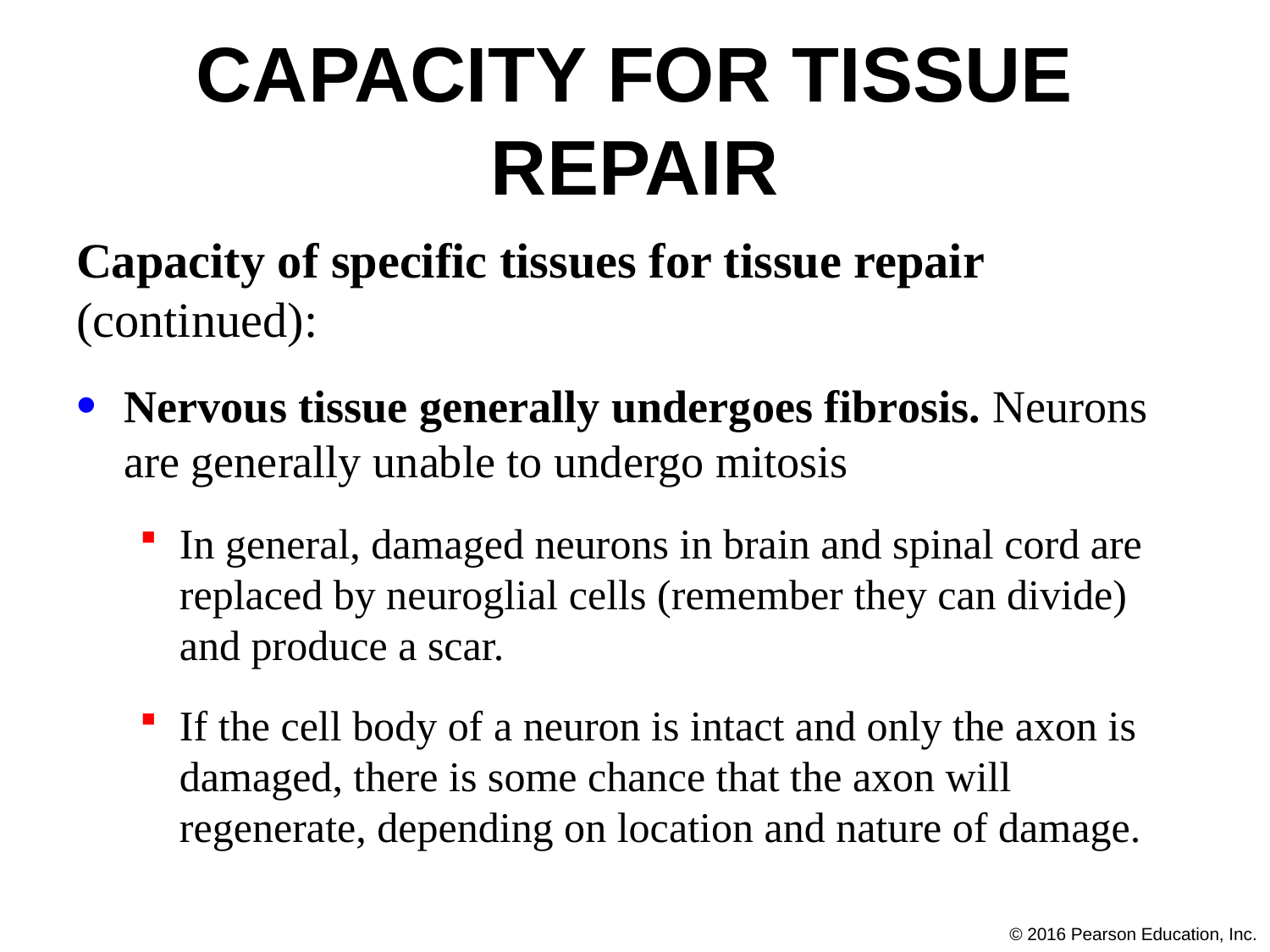

# Capacity for Tissue Repair
Capacity of specific tissues for tissue repair (continued):
Nervous tissue generally undergoes fibrosis. Neurons are generally unable to undergo mitosis
In general, damaged neurons in brain and spinal cord are replaced by neuroglial cells (remember they can divide) and produce a scar.
If the cell body of a neuron is intact and only the axon is damaged, there is some chance that the axon will regenerate, depending on location and nature of damage.
© 2016 Pearson Education, Inc.